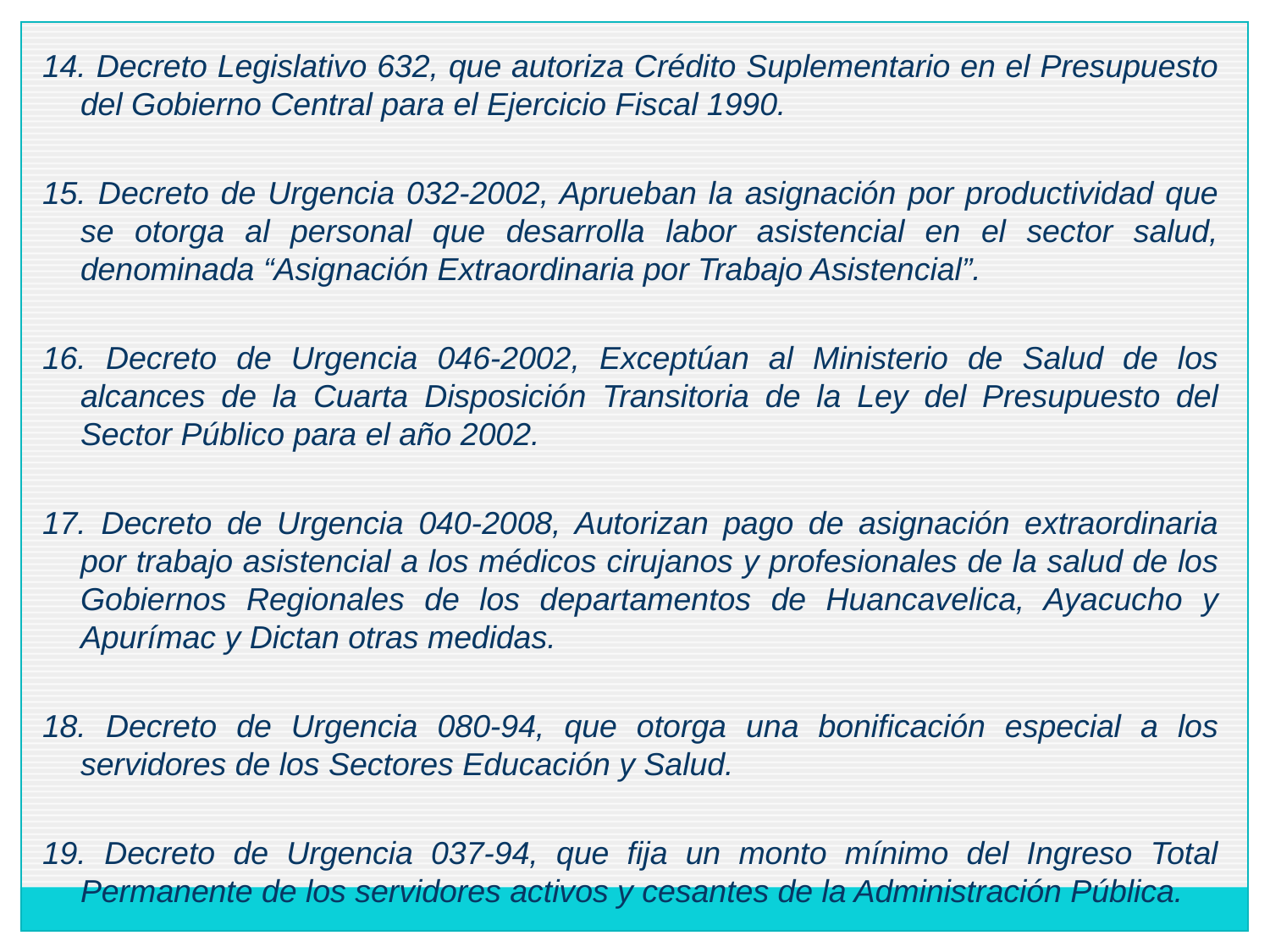

14. Decreto Legislativo 632, que autoriza Crédito Suplementario en el Presupuesto del Gobierno Central para el Ejercicio Fiscal 1990.

15. Decreto de Urgencia 032-2002, Aprueban la asignación por productividad que se otorga al personal que desarrolla labor asistencial en el sector salud, denominada “Asignación Extraordinaria por Trabajo Asistencial”.

16. Decreto de Urgencia 046-2002, Exceptúan al Ministerio de Salud de los alcances de la Cuarta Disposición Transitoria de la Ley del Presupuesto del Sector Público para el año 2002.

17. Decreto de Urgencia 040-2008, Autorizan pago de asignación extraordinaria por trabajo asistencial a los médicos cirujanos y profesionales de la salud de los Gobiernos Regionales de los departamentos de Huancavelica, Ayacucho y Apurímac y Dictan otras medidas.

18. Decreto de Urgencia 080-94, que otorga una bonificación especial a los servidores de los Sectores Educación y Salud.

19. Decreto de Urgencia 037-94, que fija un monto mínimo del Ingreso Total Permanente de los servidores activos y cesantes de la Administración Pública.